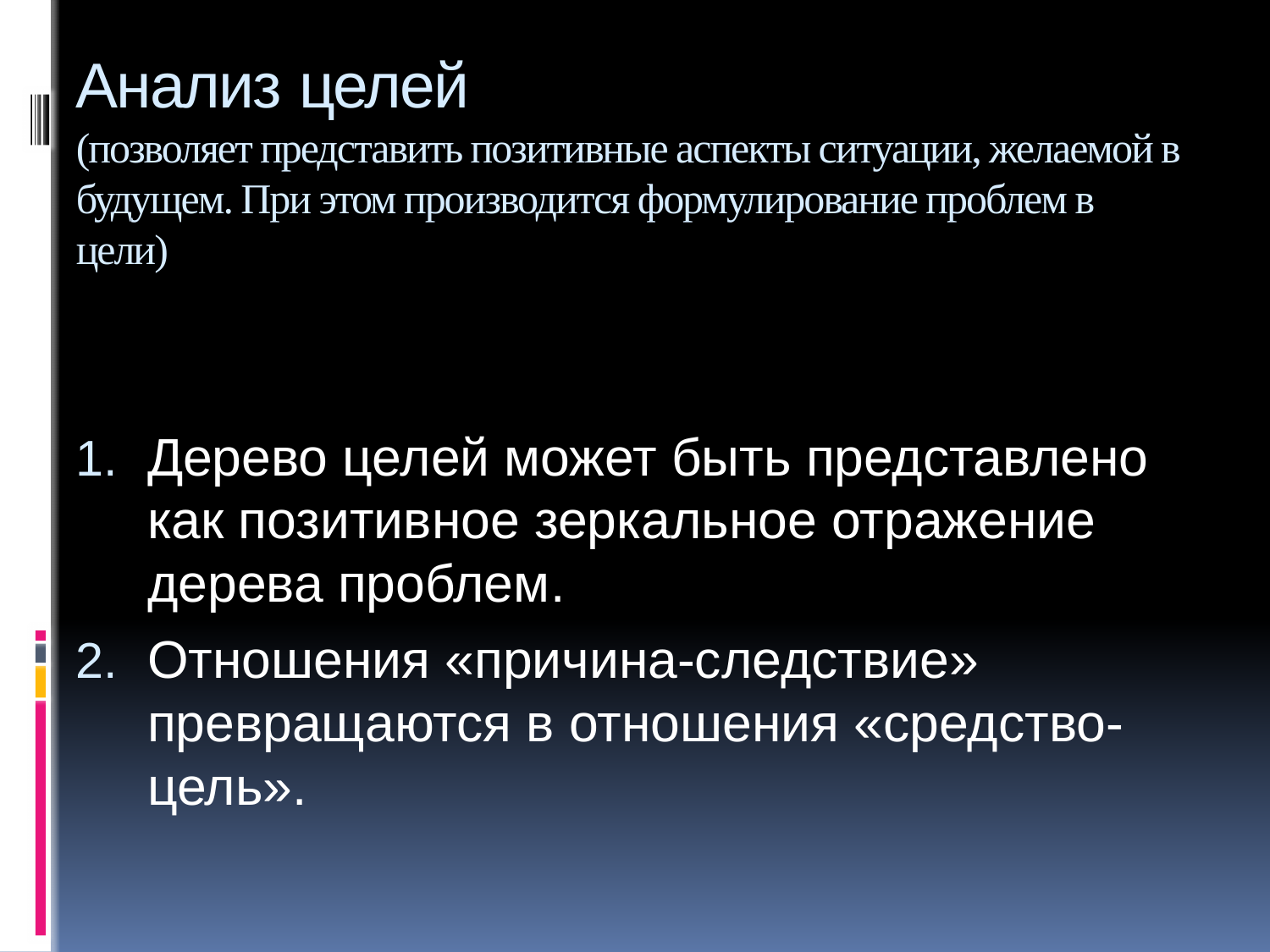

# Анализ целей (позволяет представить позитивные аспекты ситуации, желаемой в будущем. При этом производится формулирование проблем в цели)
Дерево целей может быть представлено как позитивное зеркальное отражение дерева проблем.
Отношения «причина-следствие» превращаются в отношения «средство-цель».